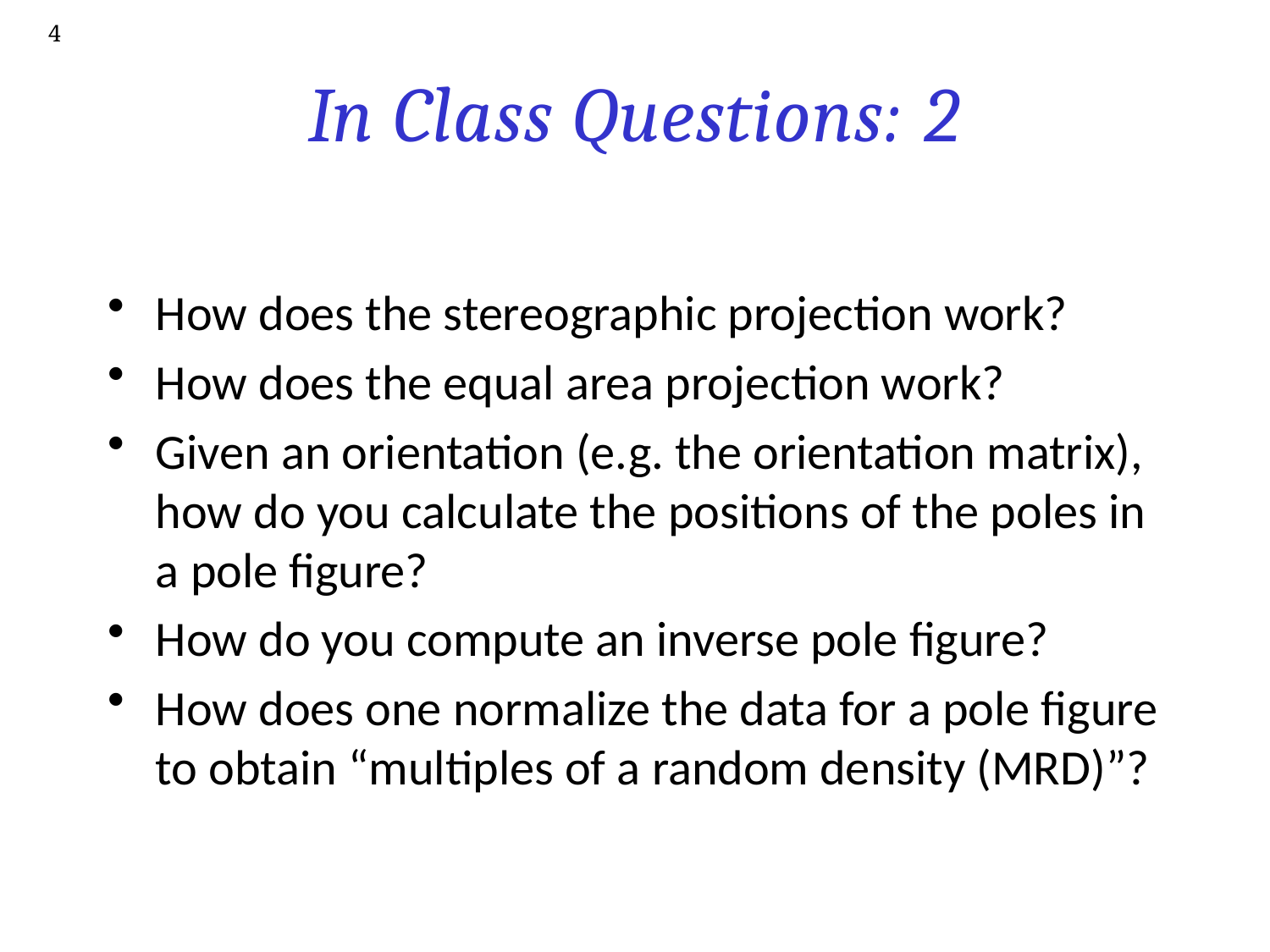

4
# In Class Questions: 2
How does the stereographic projection work?
How does the equal area projection work?
Given an orientation (e.g. the orientation matrix), how do you calculate the positions of the poles in a pole figure?
How do you compute an inverse pole figure?
How does one normalize the data for a pole figure to obtain “multiples of a random density (MRD)”?